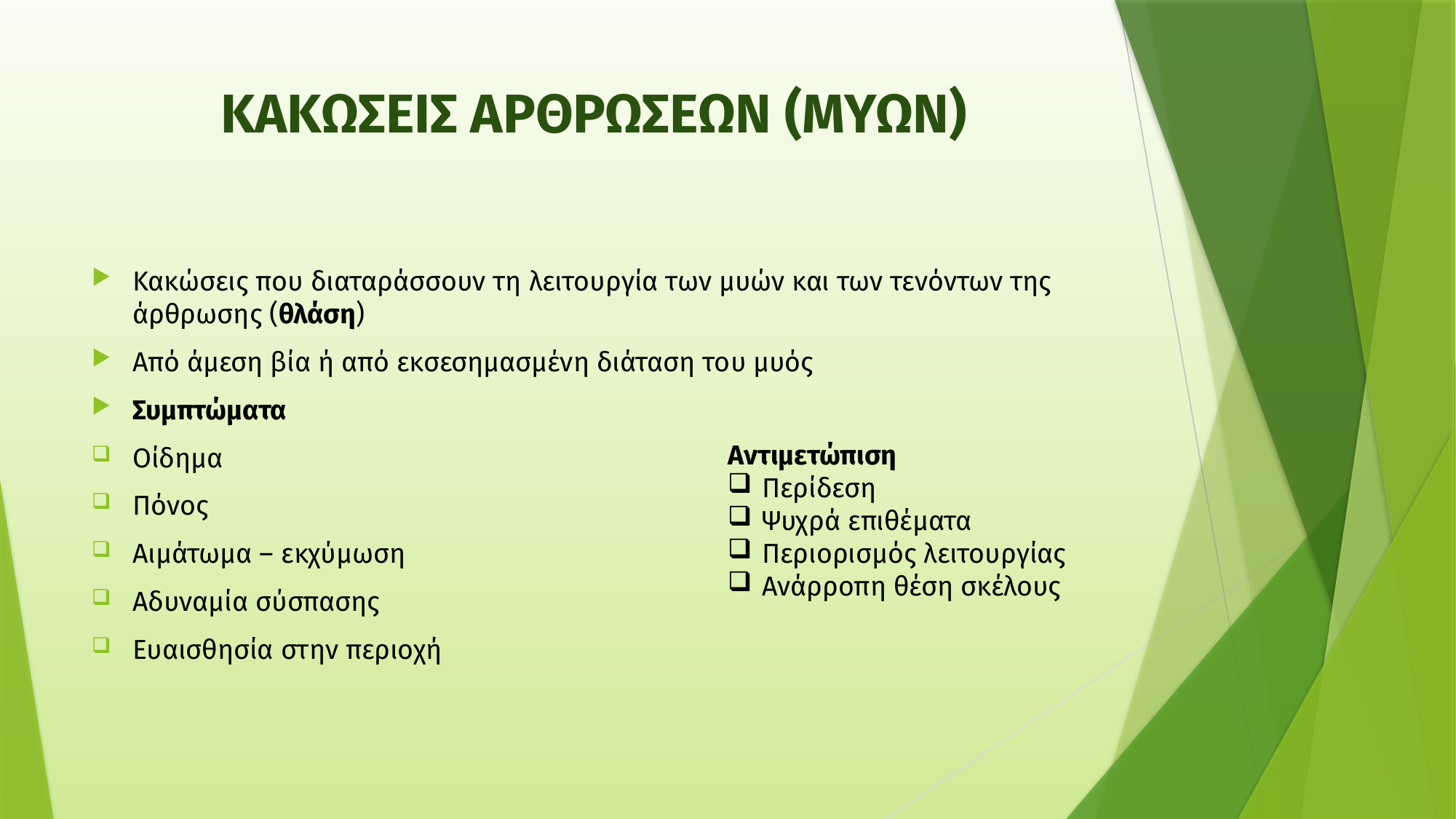

# ΚΑΚΩΣΕΙΣ ΑΡΘΡΩΣΕΩΝ (ΜΥΩΝ)
Κακώσεις που διαταράσσουν τη λειτουργία των μυών και των τενόντων της άρθρωσης (θλάση)
Από άμεση βία ή από εκσεσημασμένη διάταση του μυός
Συμπτώματα
Οίδημα
Πόνος
Αιμάτωμα – εκχύμωση
Αδυναμία σύσπασης
Ευαισθησία στην περιοχή
Αντιμετώπιση
Περίδεση
Ψυχρά επιθέματα
Περιορισμός λειτουργίας
Ανάρροπη θέση σκέλους